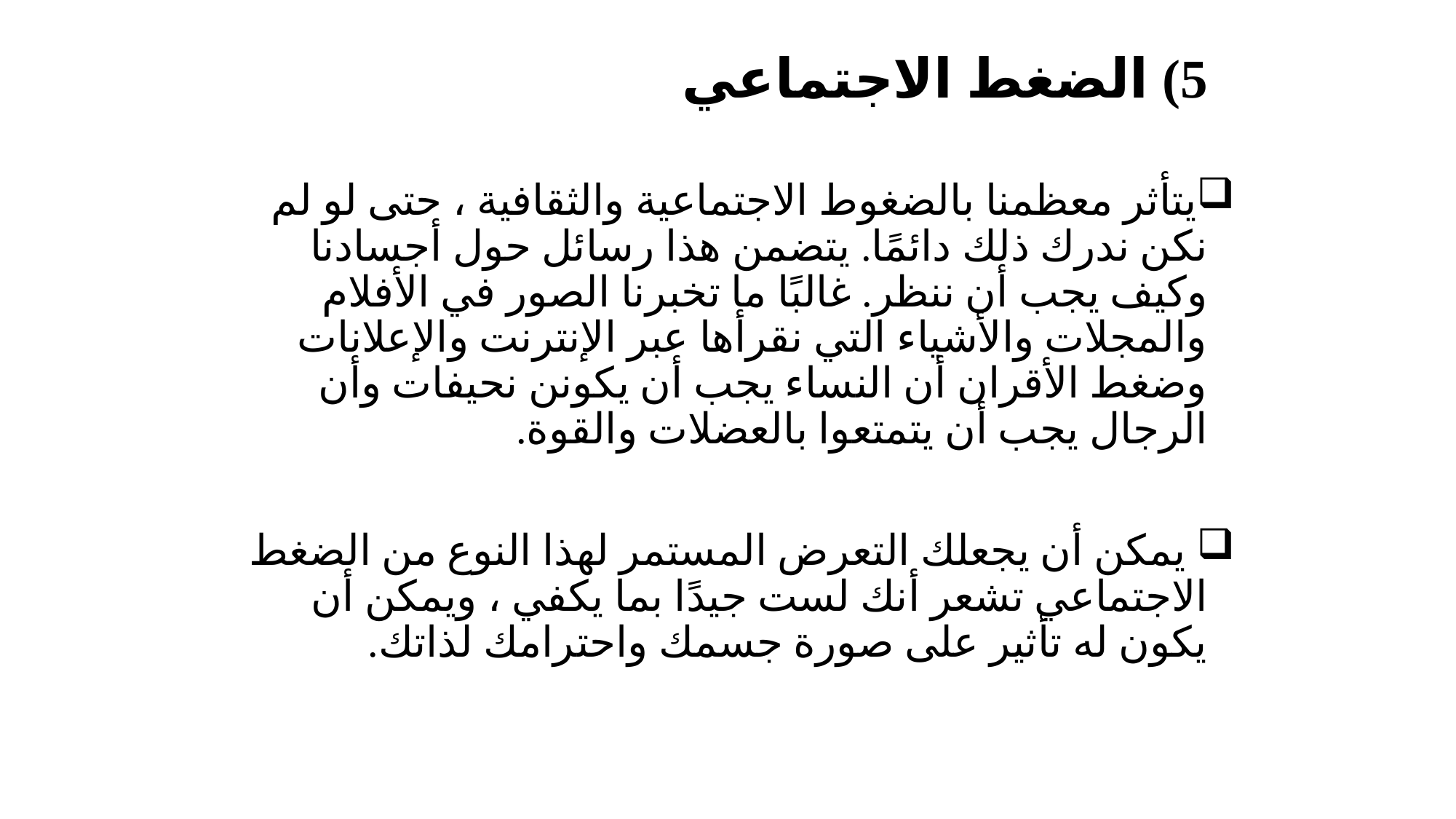

# 5) الضغط الاجتماعي
يتأثر معظمنا بالضغوط الاجتماعية والثقافية ، حتى لو لم نكن ندرك ذلك دائمًا. يتضمن هذا رسائل حول أجسادنا وكيف يجب أن ننظر. غالبًا ما تخبرنا الصور في الأفلام والمجلات والأشياء التي نقرأها عبر الإنترنت والإعلانات وضغط الأقران أن النساء يجب أن يكونن نحيفات وأن الرجال يجب أن يتمتعوا بالعضلات والقوة.

 يمكن أن يجعلك التعرض المستمر لهذا النوع من الضغط الاجتماعي تشعر أنك لست جيدًا بما يكفي ، ويمكن أن يكون له تأثير على صورة جسمك واحترامك لذاتك.